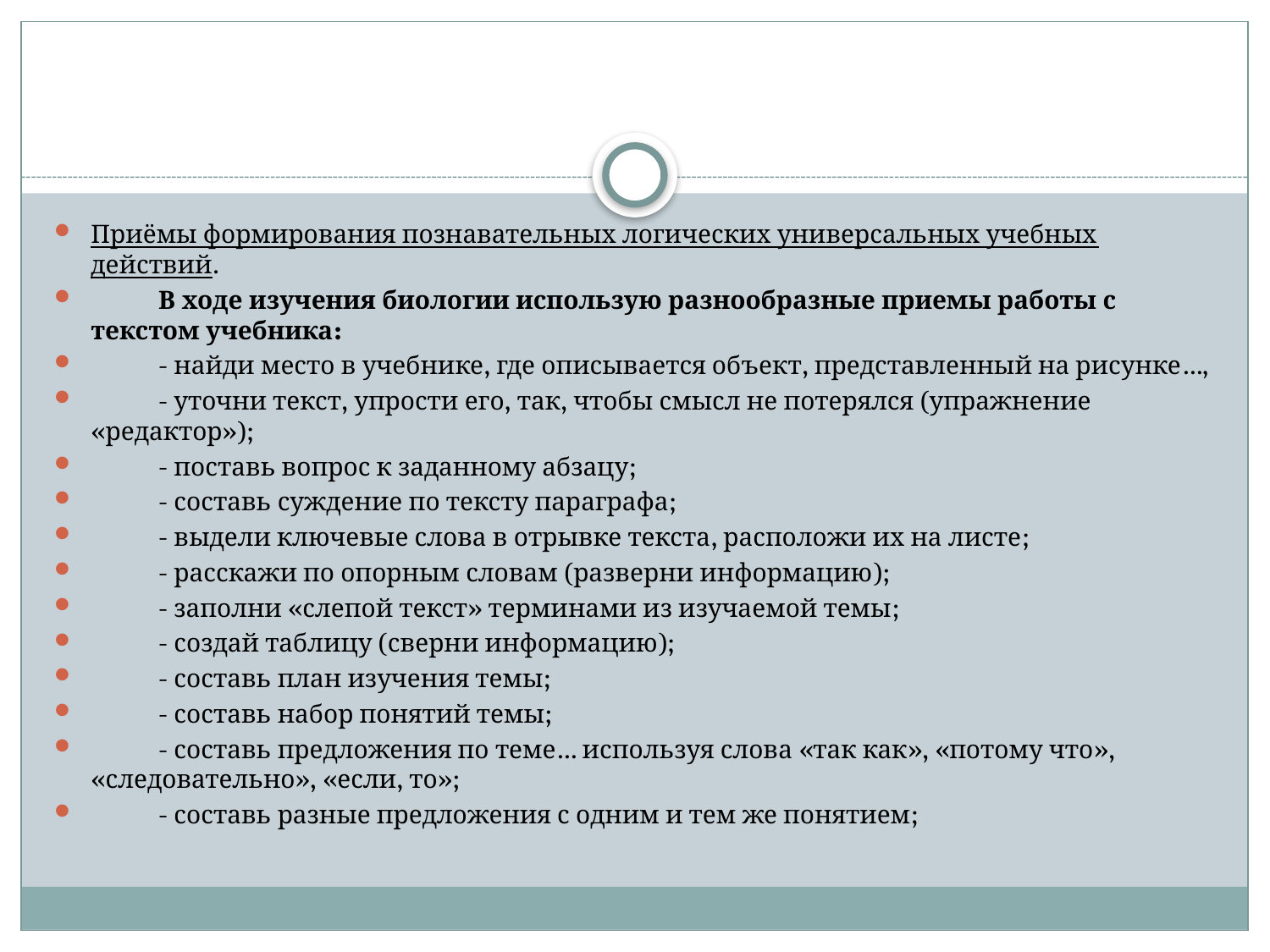

#
Приёмы формирования познавательных логических универсальных учебных действий.
	В ходе изучения биологии использую разнообразные приемы работы с текстом учебника:
	- найди место в учебнике, где описывается объект, представленный на рисунке…,
	- уточни текст, упрости его, так, чтобы смысл не потерялся (упражнение «редактор»);
	- поставь вопрос к заданному абзацу;
	- составь суждение по тексту параграфа;
	- выдели ключевые слова в отрывке текста, расположи их на листе;
	- расскажи по опорным словам (разверни информацию);
	- заполни «слепой текст» терминами из изучаемой темы;
	- создай таблицу (сверни информацию);
	- составь план изучения темы;
	- составь набор понятий темы;
	- составь предложения по теме… используя слова «так как», «потому что», «следовательно», «если, то»;
	- составь разные предложения с одним и тем же понятием;